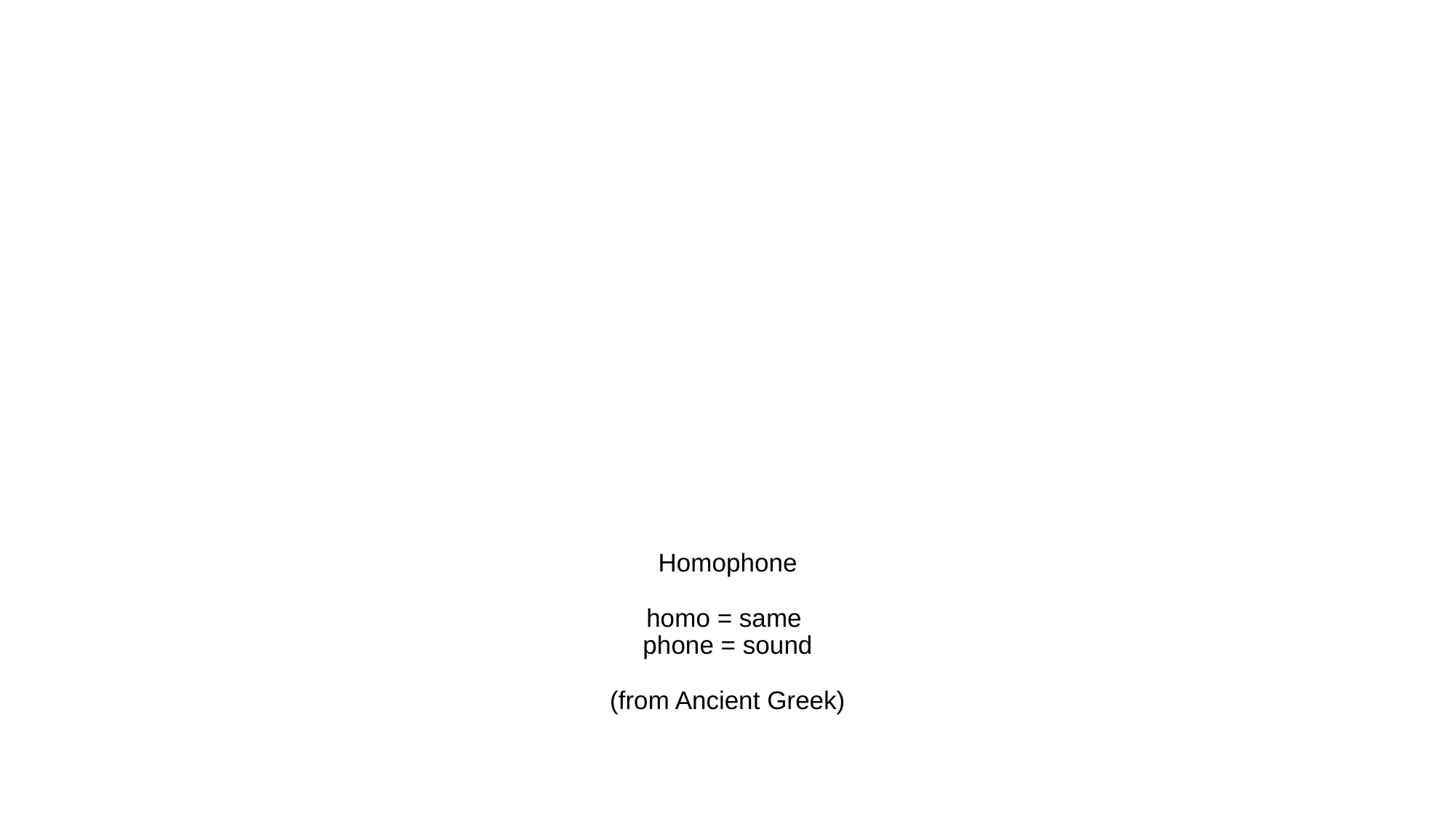

# Homophone homo = same phone = sound (from Ancient Greek)